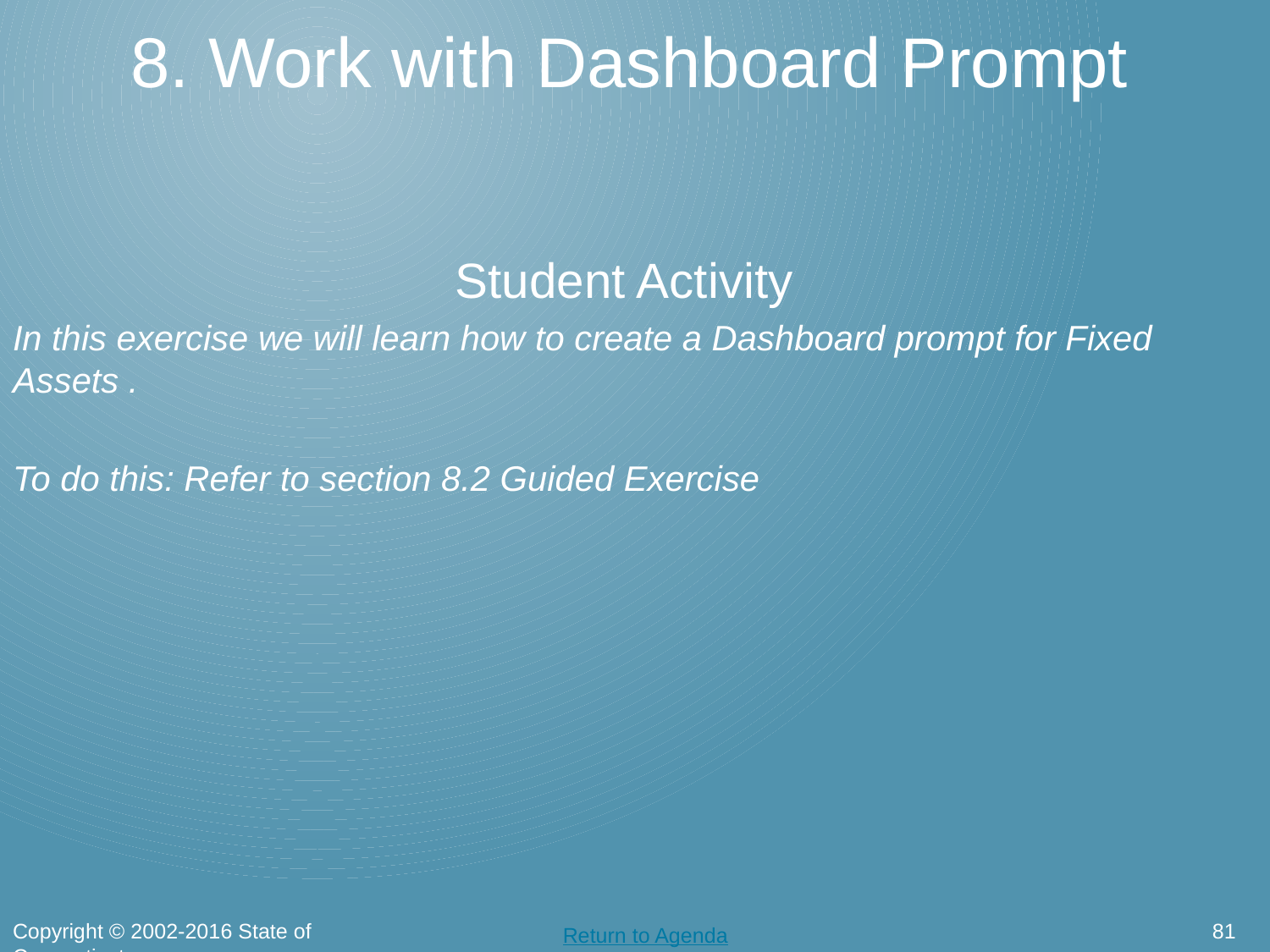

8. Work with Dashboard Prompt

Student Activity
In this exercise we will learn how to create a Dashboard prompt for Fixed Assets .

To do this: Refer to section 8.2 Guided Exercise

Copyright © 2002-2016 State of Connecticut

81